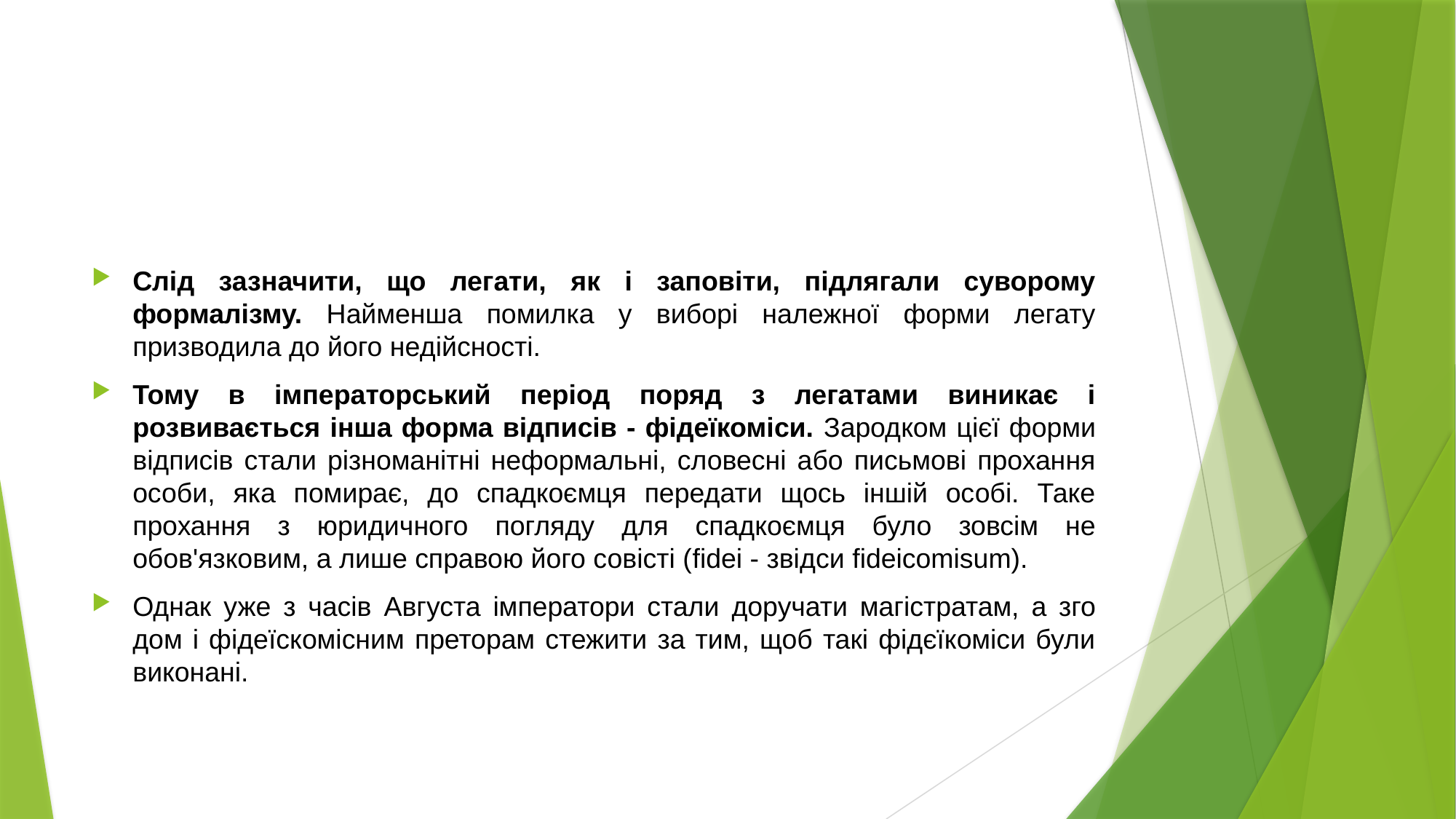

#
Слід зазначити, що легати, як і заповіти, підлягали суворому формалізму. Найменша помилка у виборі належної форми легату призводила до його не­дійсності.
Тому в імператорський період поряд з легатами виникає і розвивається інша форма відписів - фідеїкоміси. Зародком цієї форми відписів стали різноманітні неформальні, словесні або письмові прохання особи, яка помирає, до спадкоємця передати щось іншій особі. Таке прохання з юридич­ного погляду для спадкоємця було зовсім не обов'язковим, а лише справою його совісті (fidei - звідси fideicomisum).
Однак уже з часів Августа імператори стали доручати магістратам, а зго­дом і фідеїскомісним преторам стежити за тим, щоб такі фідєїкоміси були виконані.